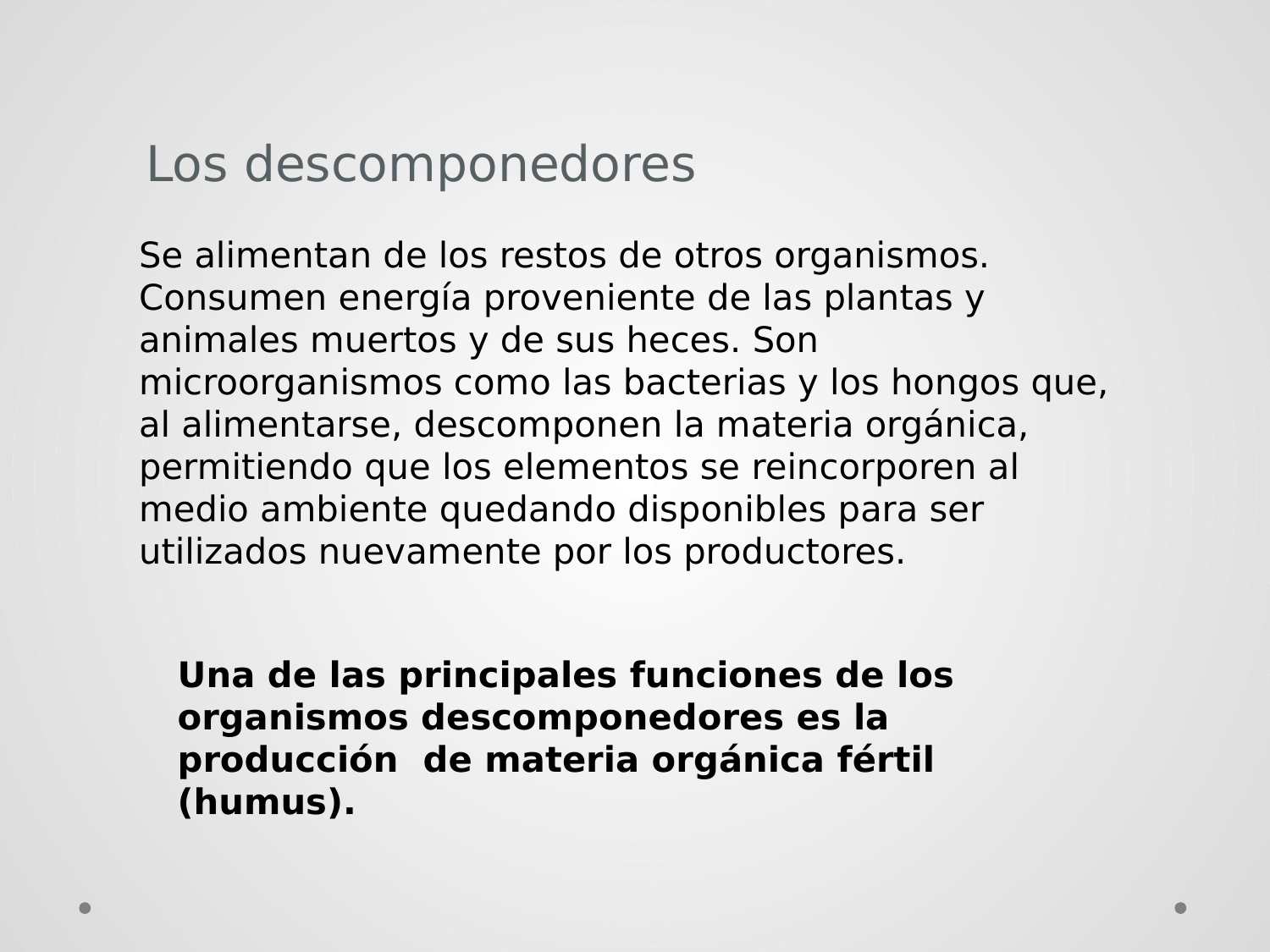

Los descomponedores
Se alimentan de los restos de otros organismos. Consumen energía proveniente de las plantas y animales muertos y de sus heces. Son microorganismos como las bacterias y los hongos que, al alimentarse, descomponen la materia orgánica, permitiendo que los elementos se reincorporen al medio ambiente quedando disponibles para ser utilizados nuevamente por los productores.
Una de las principales funciones de los organismos descomponedores es la producción  de materia orgánica fértil (humus).